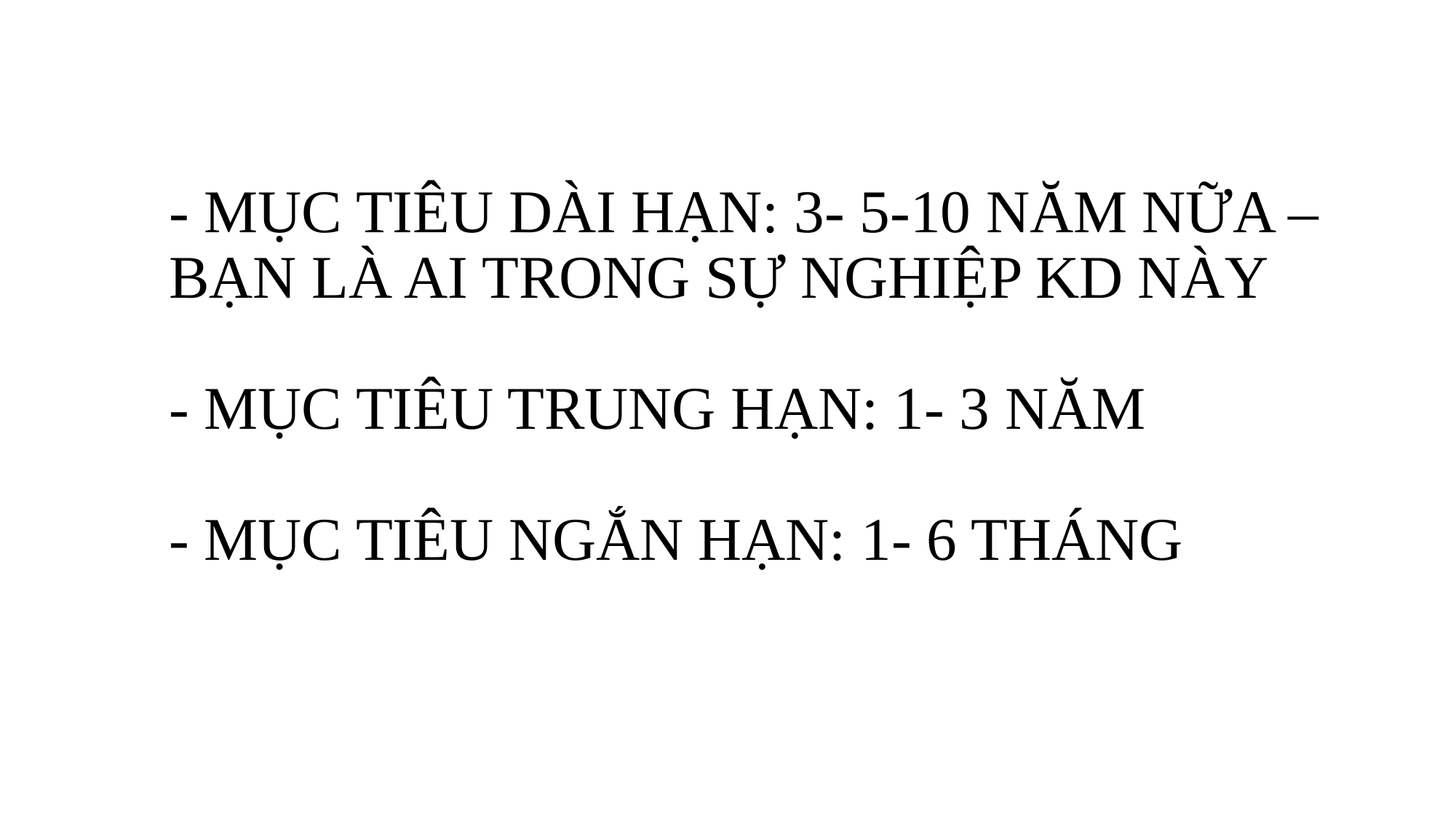

# - MỤC TIÊU DÀI HẠN: 3- 5-10 NĂM NỮA – BẠN LÀ AI TRONG SỰ NGHIỆP KD NÀY - MỤC TIÊU TRUNG HẠN: 1- 3 NĂM - MỤC TIÊU NGẮN HẠN: 1- 6 THÁNG